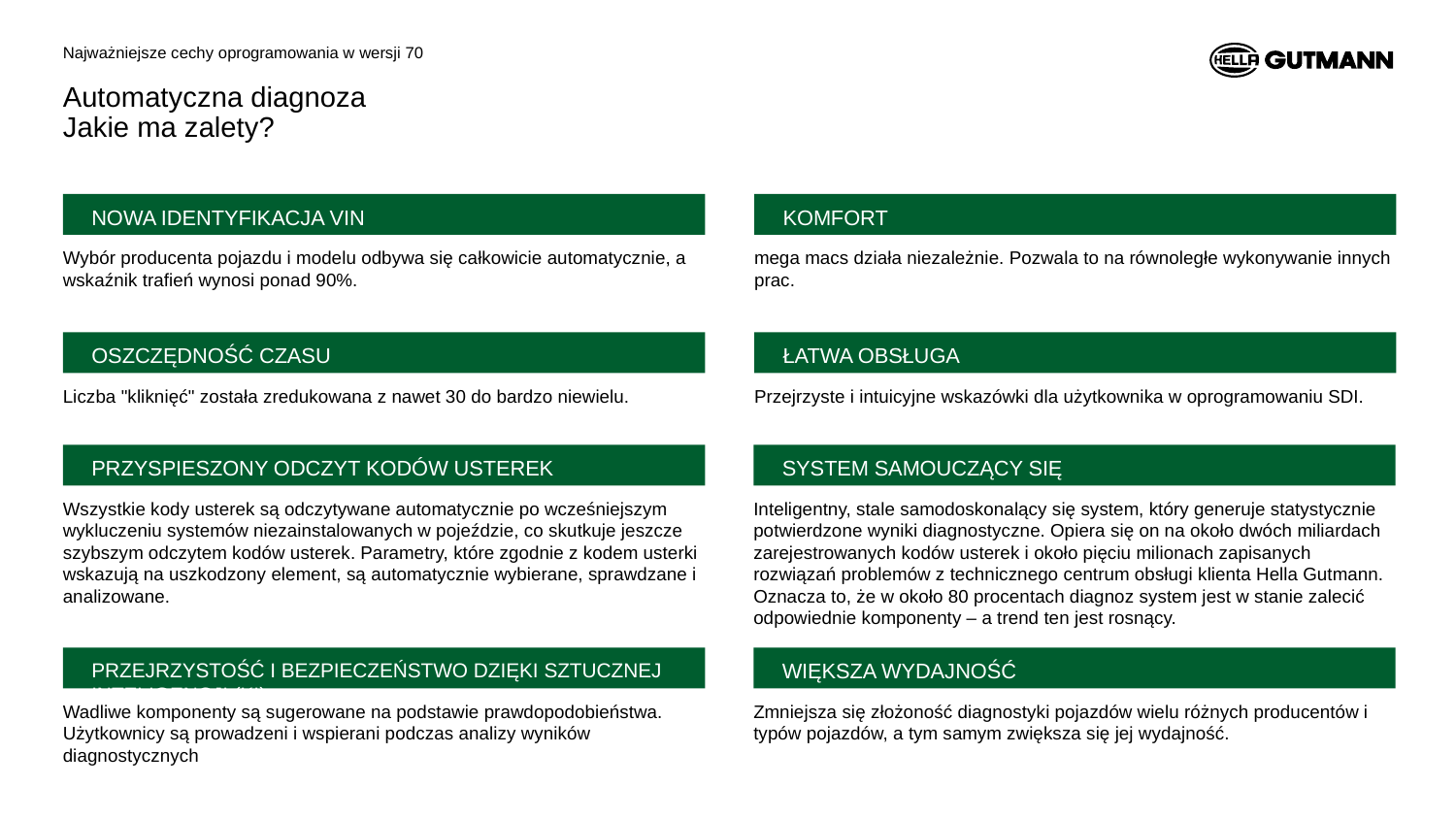

Najważniejsze cechy oprogramowania w wersji 70
# Automatyczna diagnoza Jakie ma zalety?
NOWA IDENTYFIKACJA VIN

KOMFORT
mega macs działa niezależnie. Pozwala to na równoległe wykonywanie innych prac.
Wybór producenta pojazdu i modelu odbywa się całkowicie automatycznie, a wskaźnik trafień wynosi ponad 90%.
OSZCZĘDNOŚĆ CZASU
Liczba "kliknięć" została zredukowana z nawet 30 do bardzo niewielu.
ŁATWA OBSŁUGA
Przejrzyste i intuicyjne wskazówki dla użytkownika w oprogramowaniu SDI.
PRZYSPIESZONY ODCZYT KODÓW USTEREK
Wszystkie kody usterek są odczytywane automatycznie po wcześniejszym wykluczeniu systemów niezainstalowanych w pojeździe, co skutkuje jeszcze szybszym odczytem kodów usterek. Parametry, które zgodnie z kodem usterki wskazują na uszkodzony element, są automatycznie wybierane, sprawdzane i analizowane.
SYSTEM SAMOUCZĄCY SIĘ
Inteligentny, stale samodoskonalący się system, który generuje statystycznie potwierdzone wyniki diagnostyczne. Opiera się on na około dwóch miliardach zarejestrowanych kodów usterek i około pięciu milionach zapisanych rozwiązań problemów z technicznego centrum obsługi klienta Hella Gutmann. Oznacza to, że w około 80 procentach diagnoz system jest w stanie zalecić odpowiednie komponenty – a trend ten jest rosnący.
PRZEJRZYSTOŚĆ I BEZPIECZEŃSTWO DZIĘKI SZTUCZNEJ INTELIGENCJI (KI)
Wadliwe komponenty są sugerowane na podstawie prawdopodobieństwa. Użytkownicy są prowadzeni i wspierani podczas analizy wyników diagnostycznych
WIĘKSZA WYDAJNOŚĆ
Zmniejsza się złożoność diagnostyki pojazdów wielu różnych producentów i typów pojazdów, a tym samym zwiększa się jej wydajność.